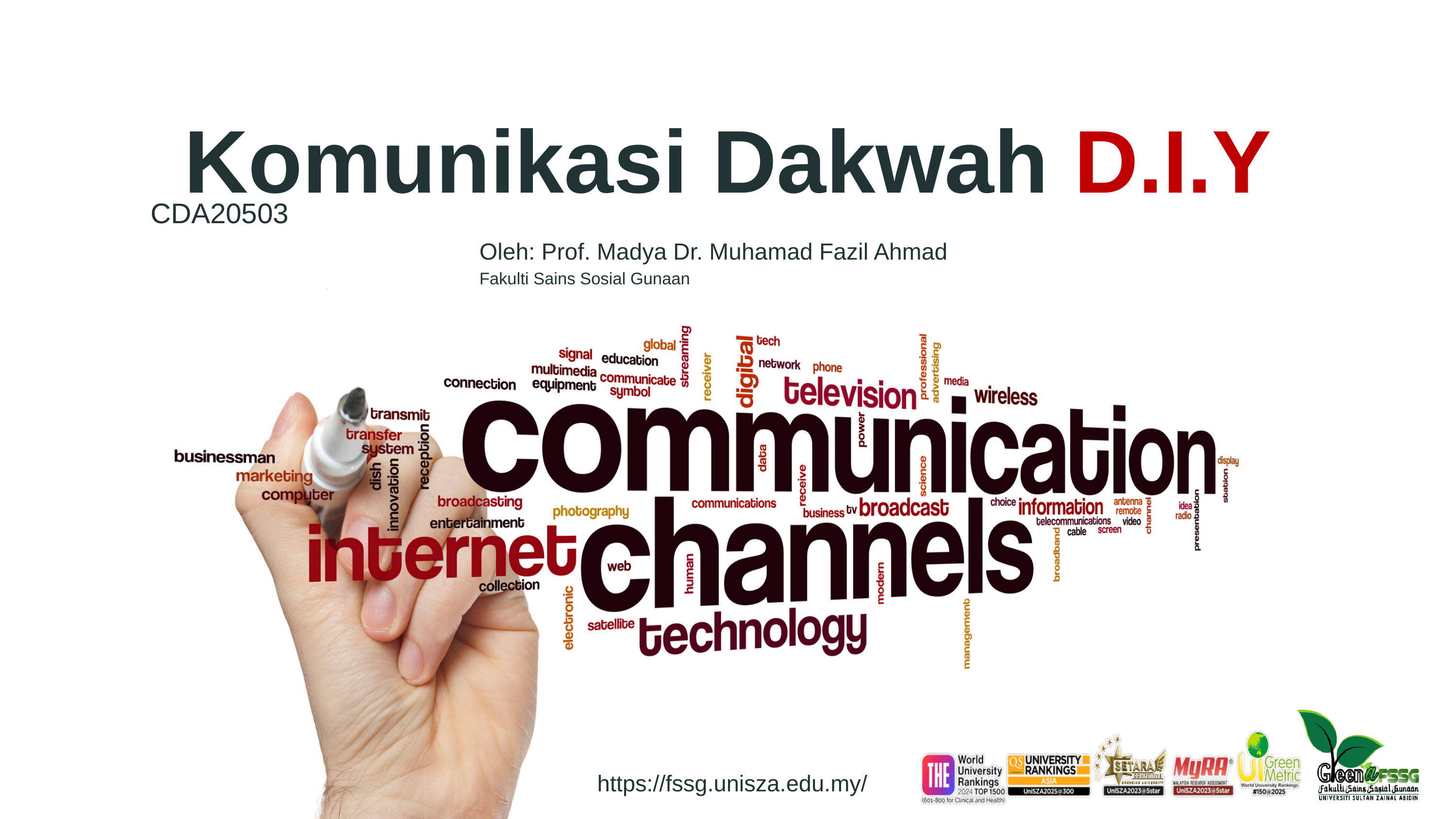

Komunikasi Dakwah D.I.Y

CDA20503
Oleh: Prof. Madya Dr. Muhamad Fazil Ahmad
Fakulti Sains Sosial Gunaan

https://fssg.unisza.edu.my/